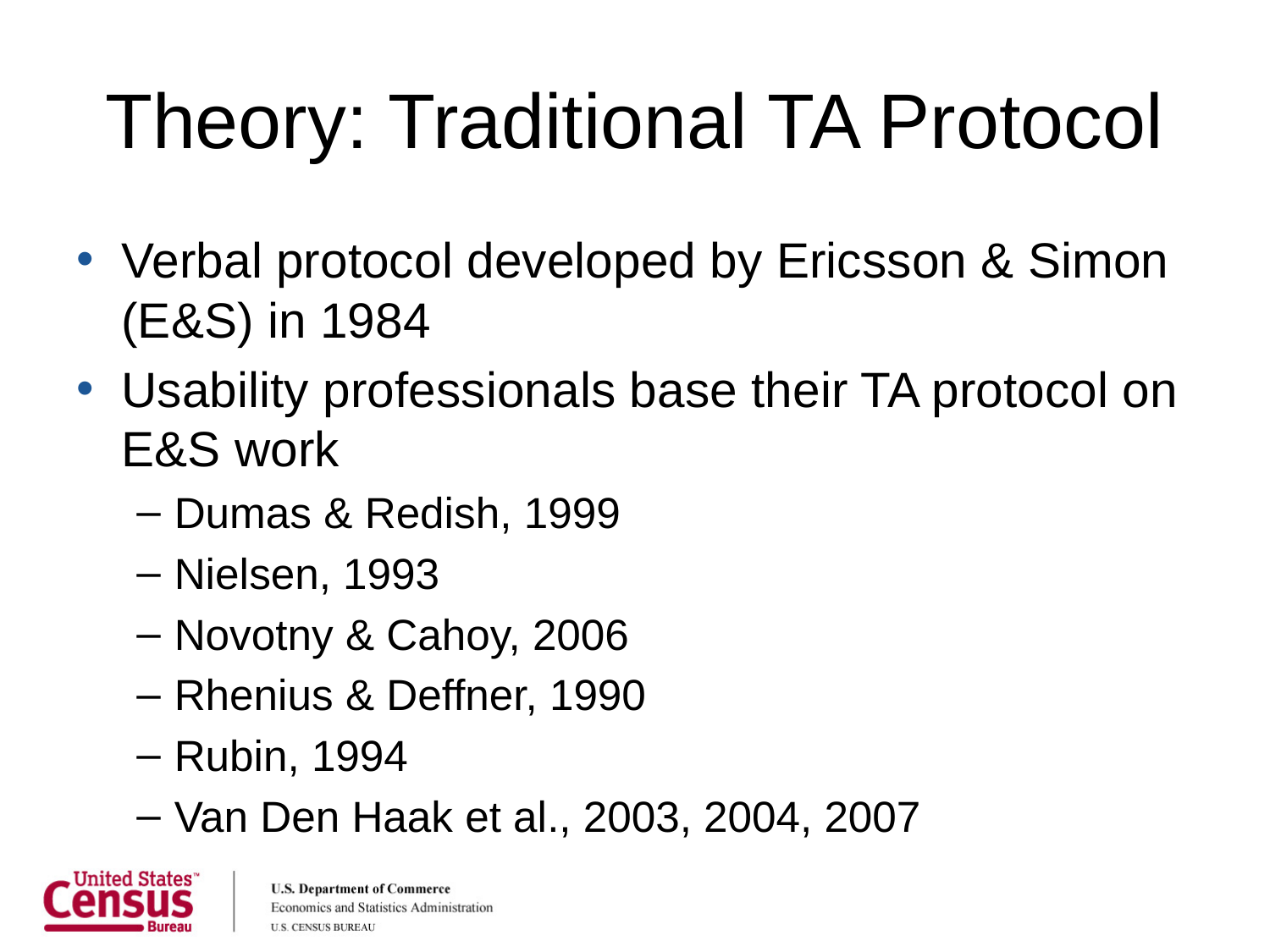

# Theory: Traditional TA Protocol
Verbal protocol developed by Ericsson & Simon (E&S) in 1984
Usability professionals base their TA protocol on E&S work
Dumas & Redish, 1999
Nielsen, 1993
Novotny & Cahoy, 2006
Rhenius & Deffner, 1990
Rubin, 1994
Van Den Haak et al., 2003, 2004, 2007